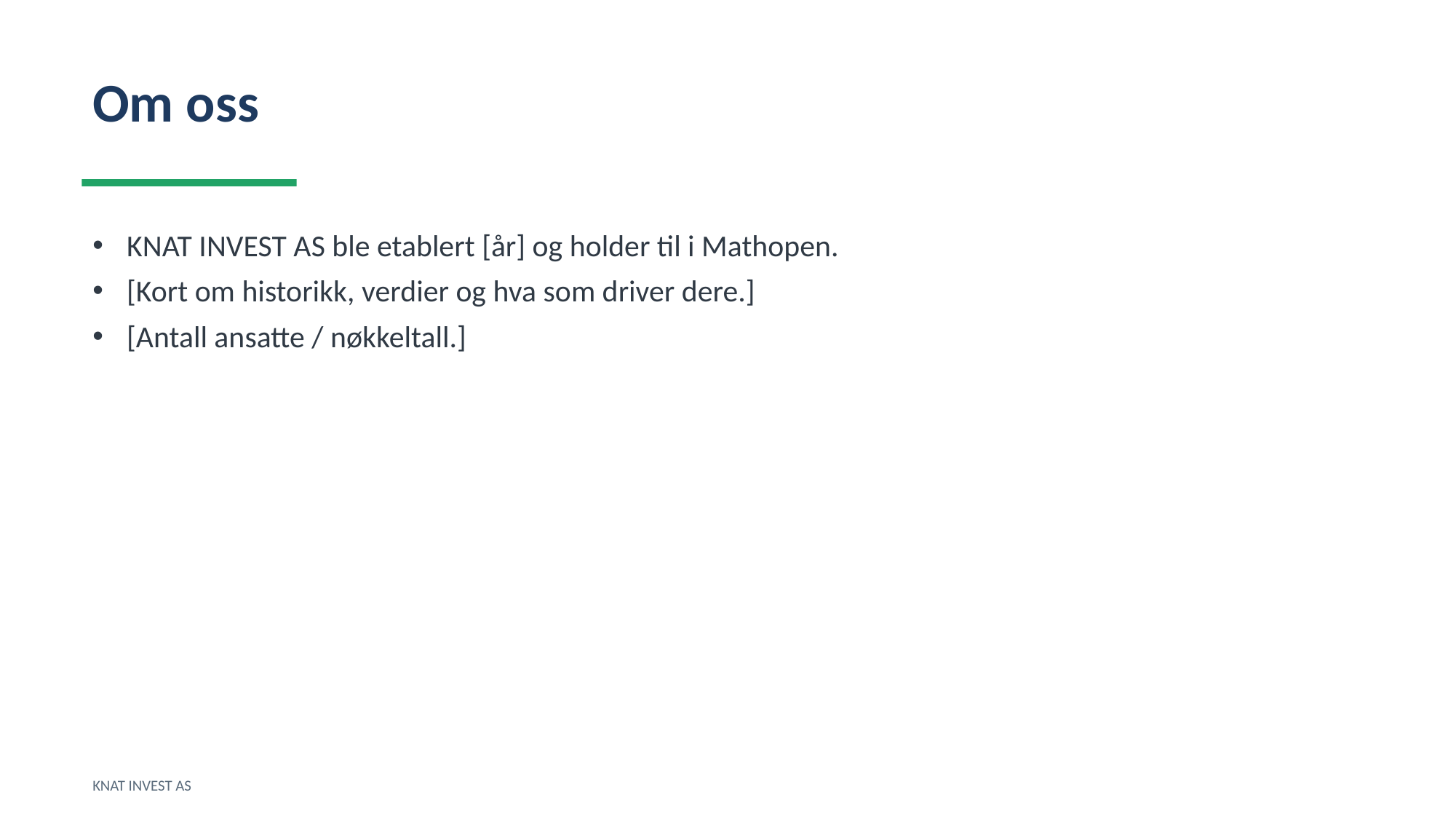

Om oss

KNAT INVEST AS ble etablert [år] og holder til i Mathopen.
[Kort om historikk, verdier og hva som driver dere.]
[Antall ansatte / nøkkeltall.]
KNAT INVEST AS